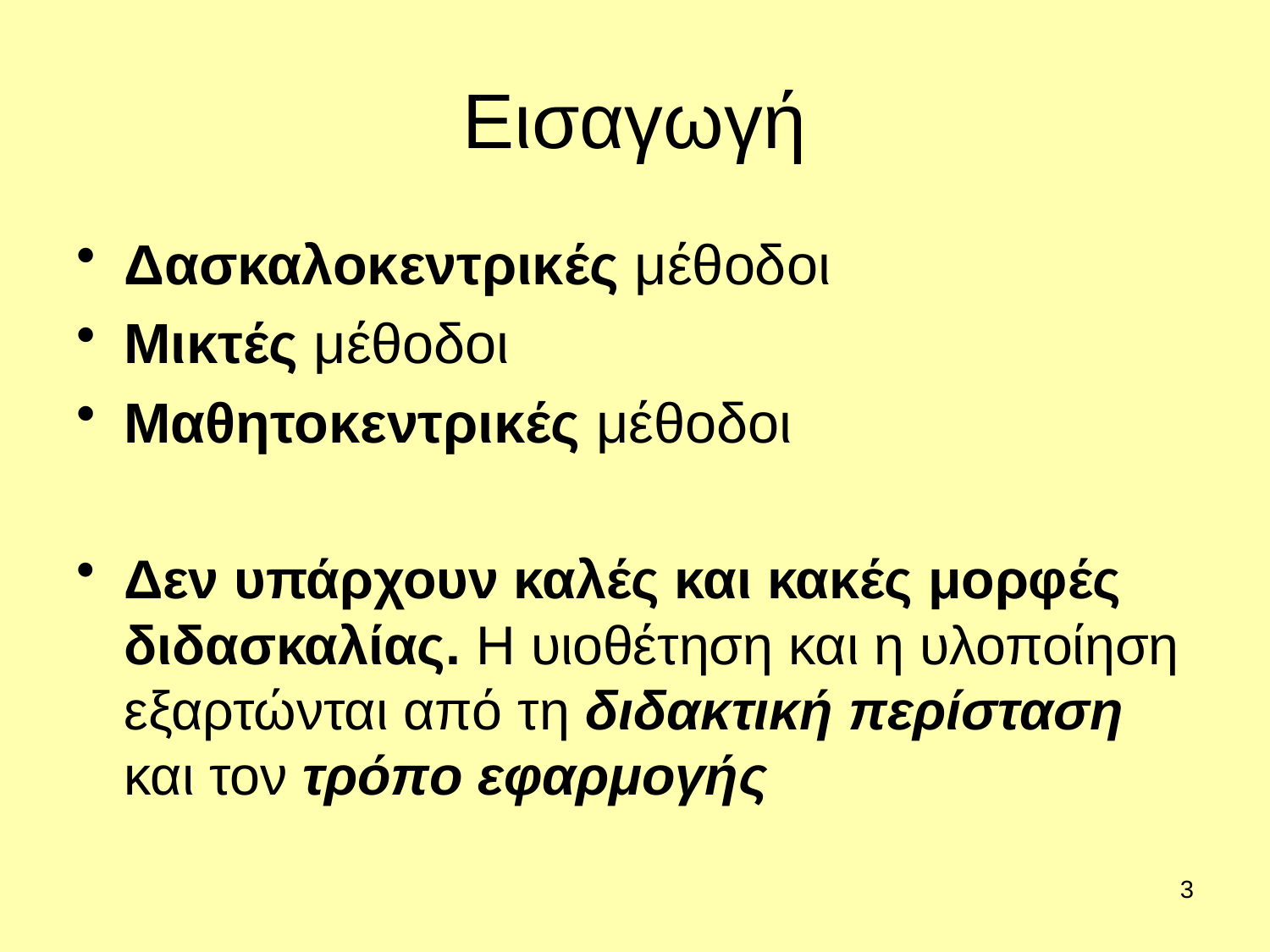

Εισαγωγή
Δασκαλοκεντρικές μέθοδοι
Μικτές μέθοδοι
Μαθητοκεντρικές μέθοδοι

Δεν υπάρχουν καλές και κακές μορφές διδασκαλίας. Η υιοθέτηση και η υλοποίηση εξαρτώνται από τη διδακτική περίσταση και τον τρόπο εφαρμογής
3